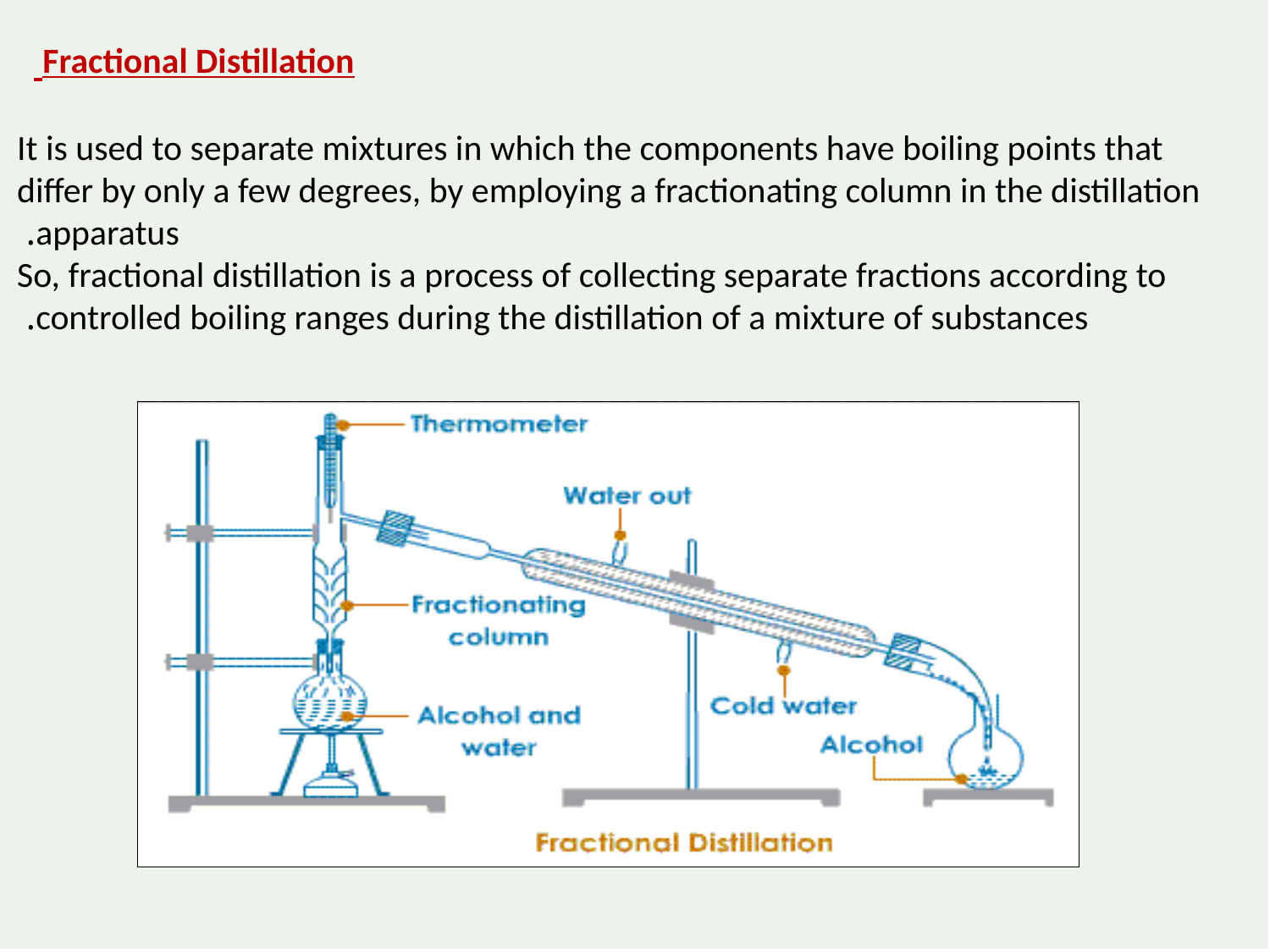

Fractional Distillation
#

It is used to separate mixtures in which the components have boiling points that differ by only a few degrees, by employing a fractionating column in the distillation apparatus.
So, fractional distillation is a process of collecting separate fractions according to controlled boiling ranges during the distillation of a mixture of substances.